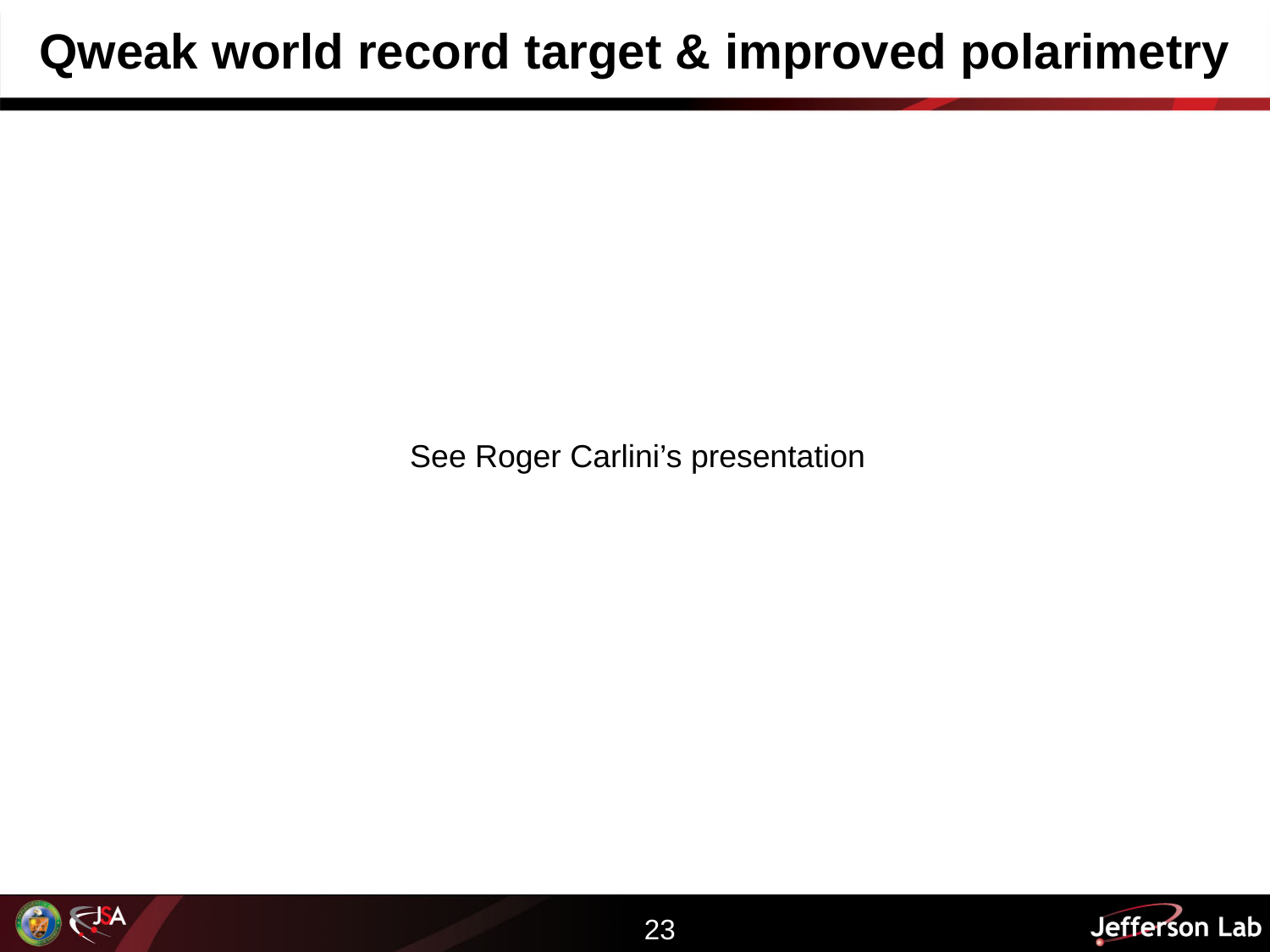

Qweak world record target & improved polarimetry
See Roger Carlini’s presentation